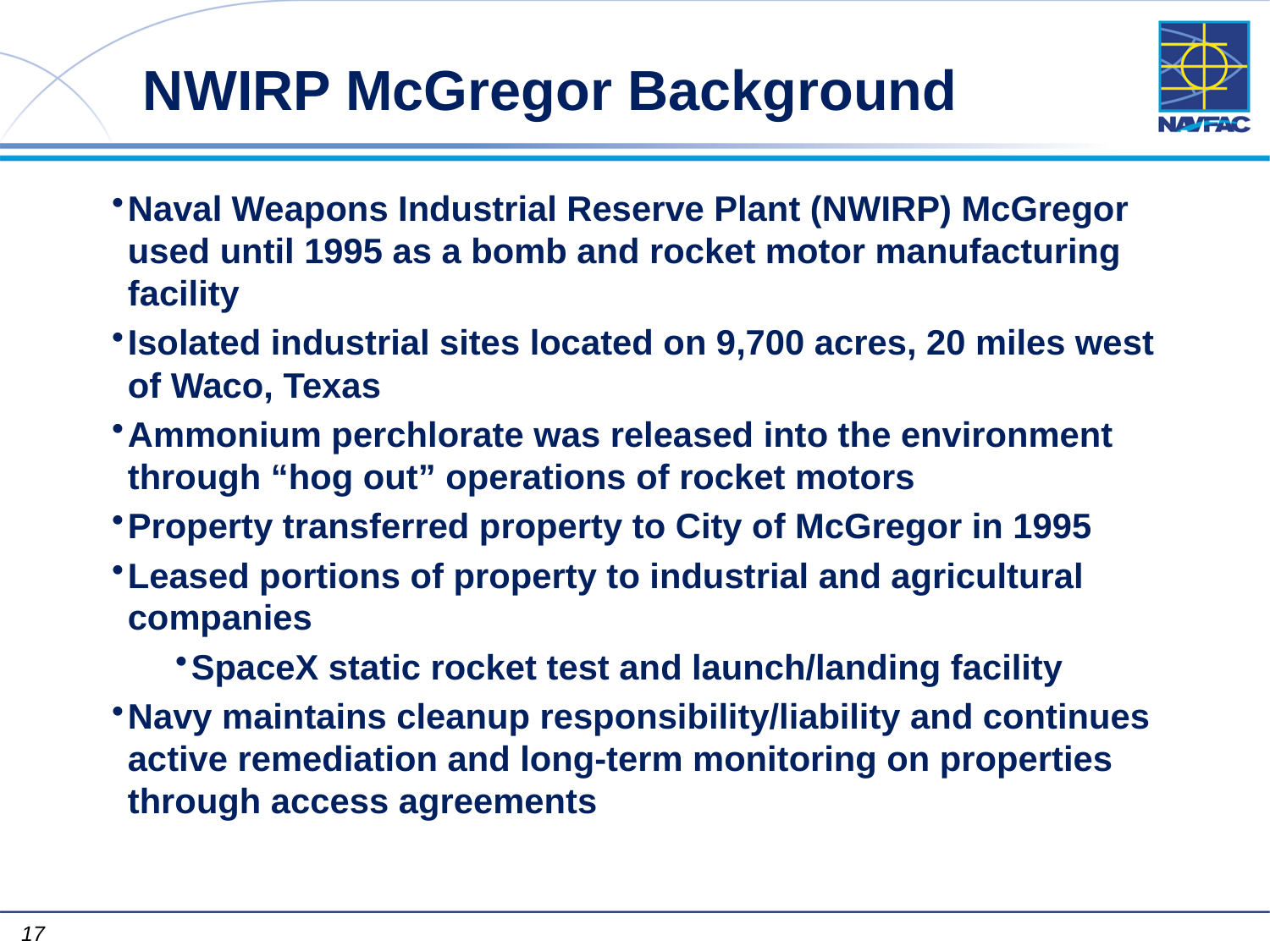

NWIRP McGregor Background
Naval Weapons Industrial Reserve Plant (NWIRP) McGregor used until 1995 as a bomb and rocket motor manufacturing facility
Isolated industrial sites located on 9,700 acres, 20 miles west of Waco, Texas
Ammonium perchlorate was released into the environment through “hog out” operations of rocket motors
Property transferred property to City of McGregor in 1995
Leased portions of property to industrial and agricultural companies
SpaceX static rocket test and launch/landing facility
Navy maintains cleanup responsibility/liability and continues active remediation and long-term monitoring on properties through access agreements